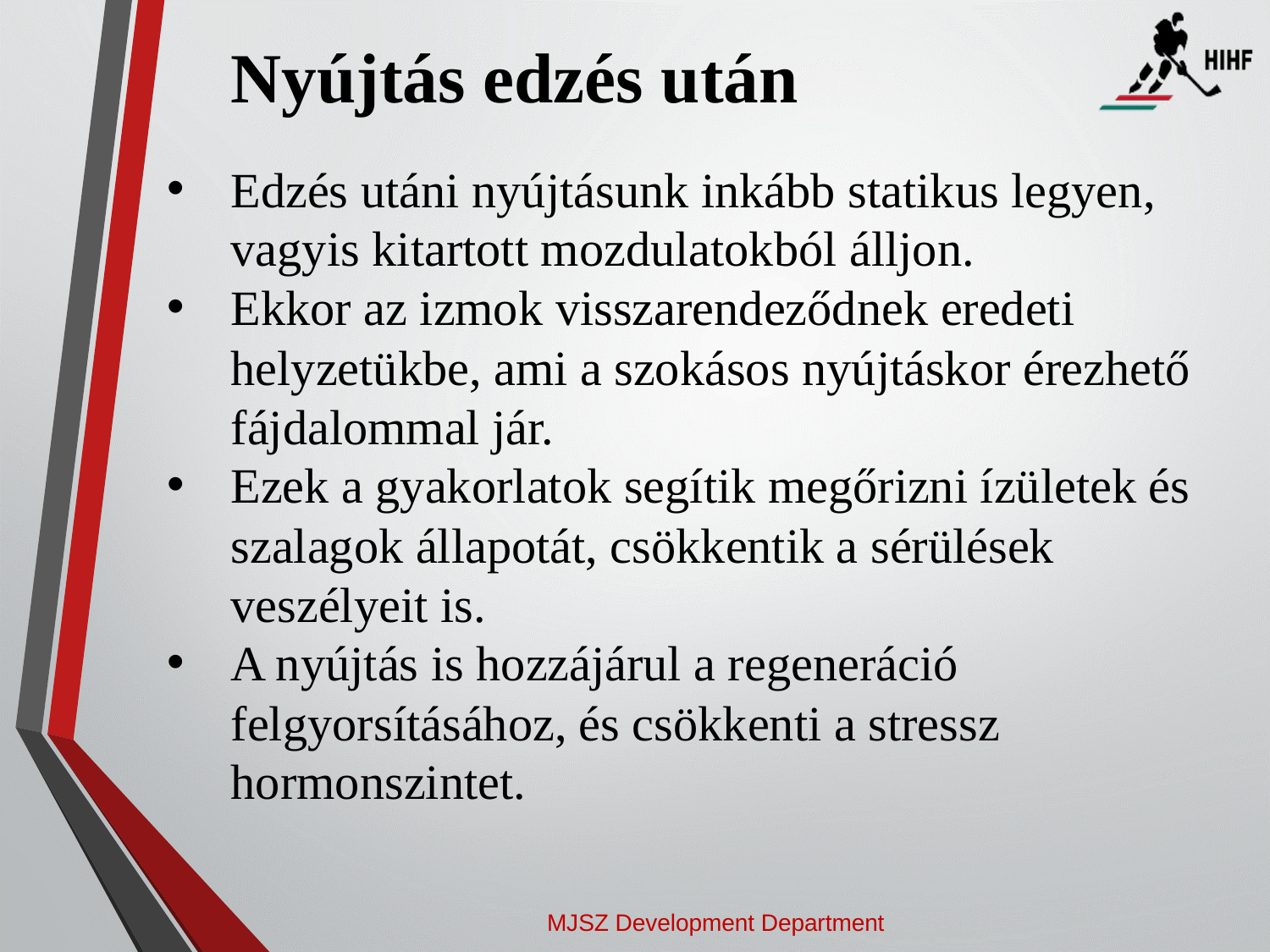

Nyújtás edzés után
Edzés utáni nyújtásunk inkább statikus legyen, vagyis kitartott mozdulatokból álljon.
Ekkor az izmok visszarendeződnek eredeti helyzetükbe, ami a szokásos nyújtáskor érezhető fájdalommal jár.
Ezek a gyakorlatok segítik megőrizni ízületek és szalagok állapotát, csökkentik a sérülések veszélyeit is.
A nyújtás is hozzájárul a regeneráció felgyorsításához, és csökkenti a stressz hormonszintet.